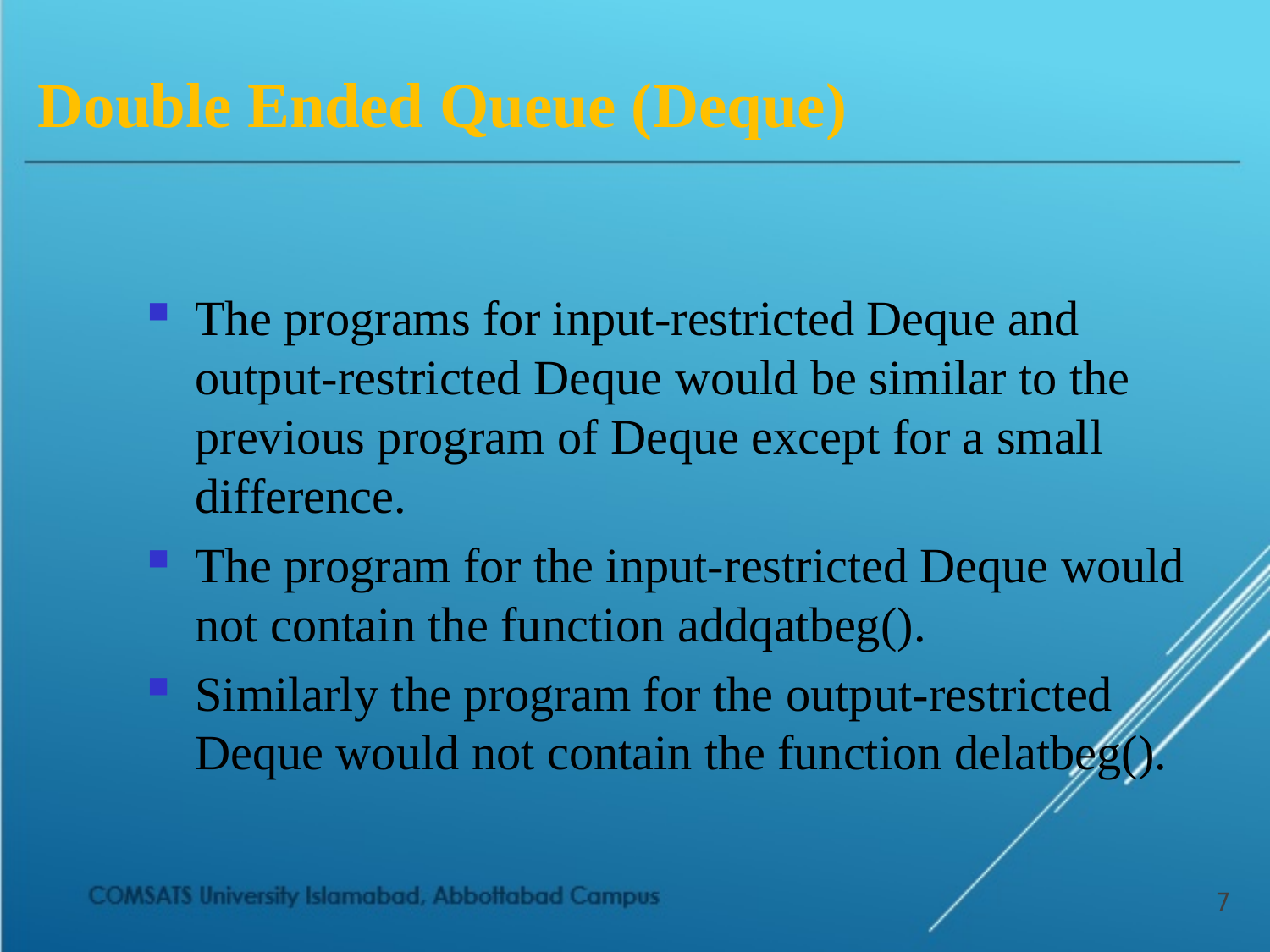

# Double Ended Queue (Deque)
The programs for input-restricted Deque and output-restricted Deque would be similar to the previous program of Deque except for a small difference.
The program for the input-restricted Deque would not contain the function addqatbeg().
Similarly the program for the output-restricted Deque would not contain the function delatbeg().
7